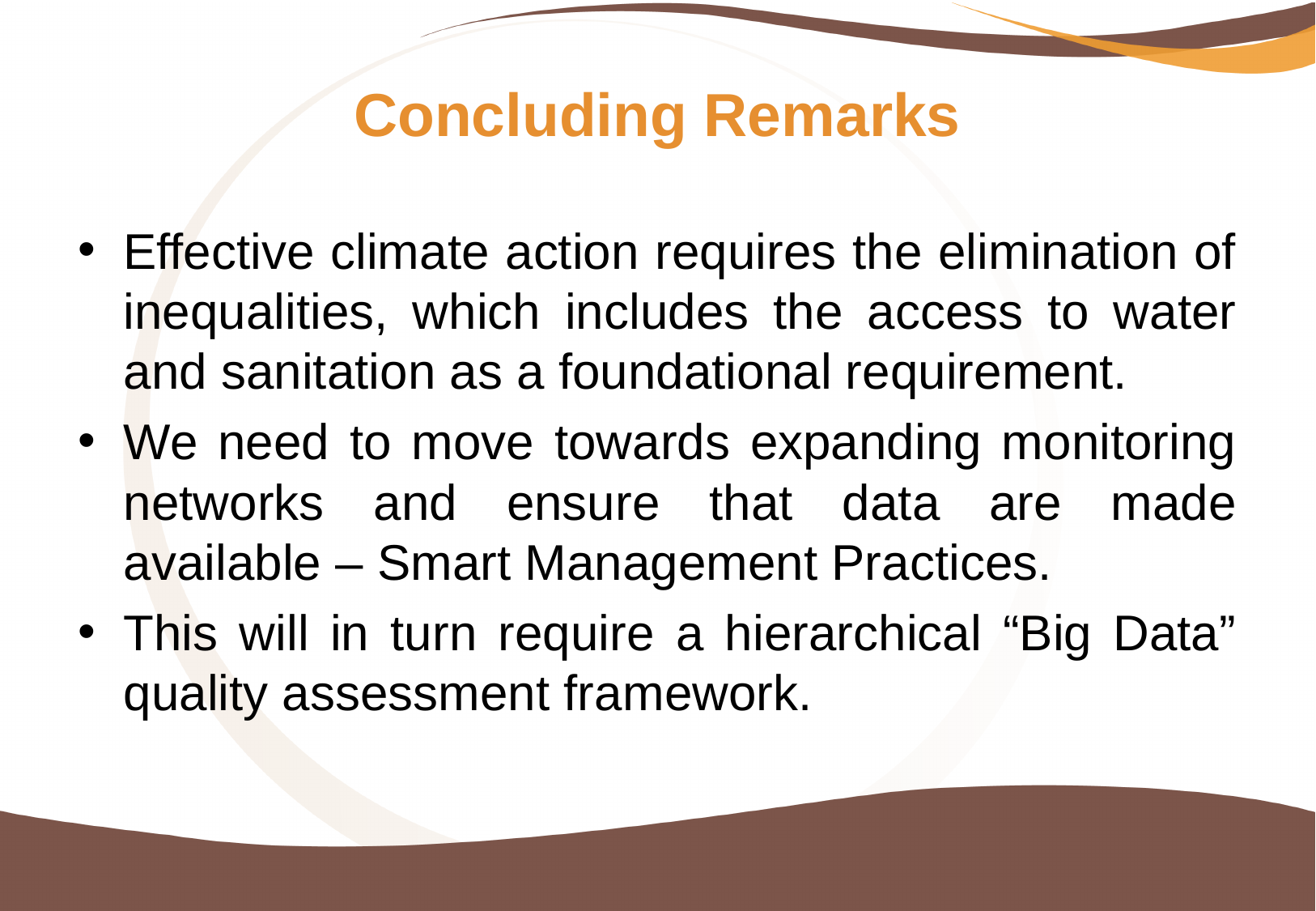

# Concluding Remarks
Effective climate action requires the elimination of inequalities, which includes the access to water and sanitation as a foundational requirement.
We need to move towards expanding monitoring networks and ensure that data are made available – Smart Management Practices.
This will in turn require a hierarchical “Big Data” quality assessment framework.